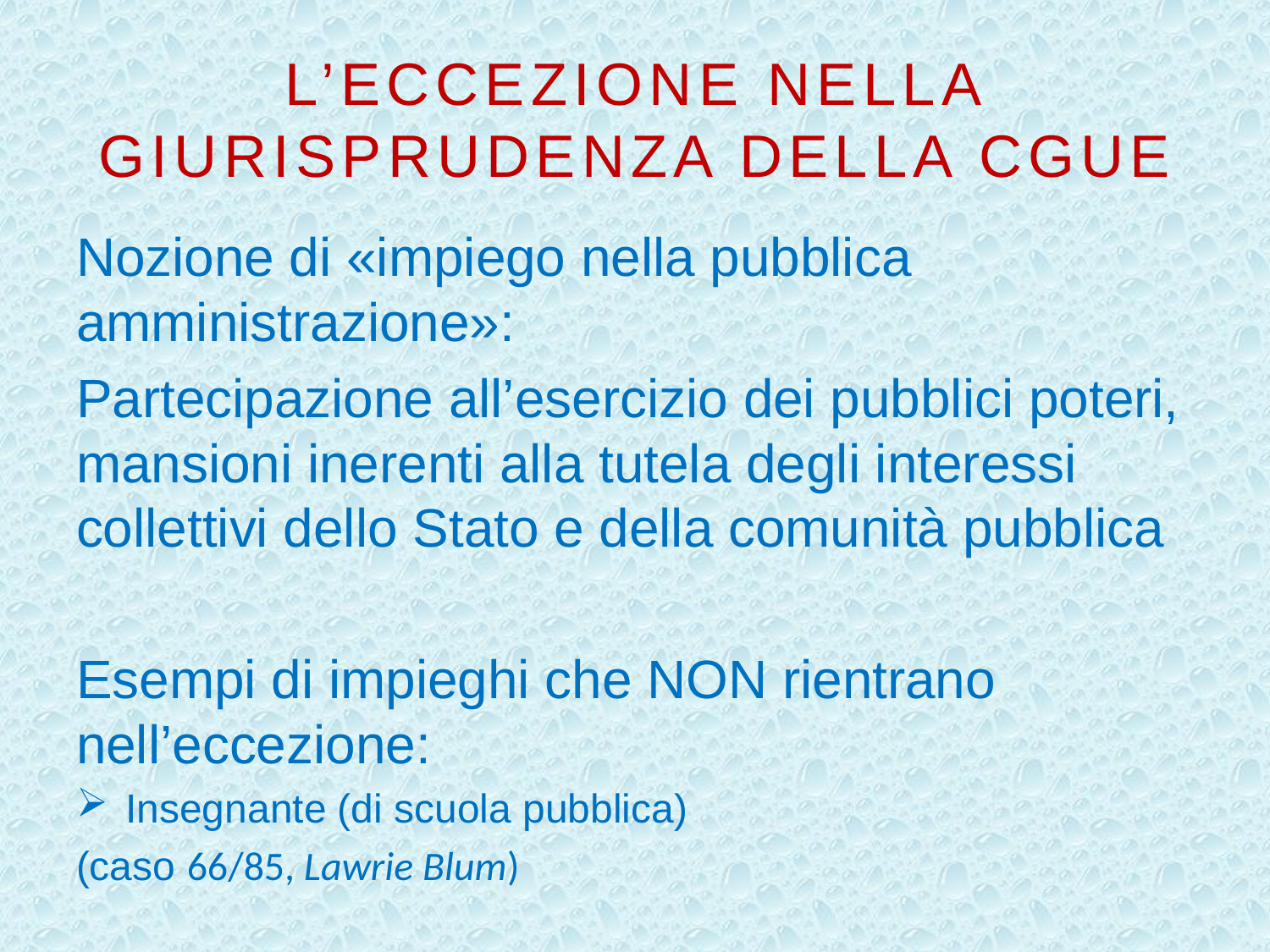

# L’ECCEZIONE nella giurisprudenza della cgue
Nozione di «impiego nella pubblica amministrazione»:
Partecipazione all’esercizio dei pubblici poteri, mansioni inerenti alla tutela degli interessi collettivi dello Stato e della comunità pubblica

Esempi di impieghi che NON rientrano nell’eccezione:
Insegnante (di scuola pubblica)
(caso 66/85, Lawrie Blum)